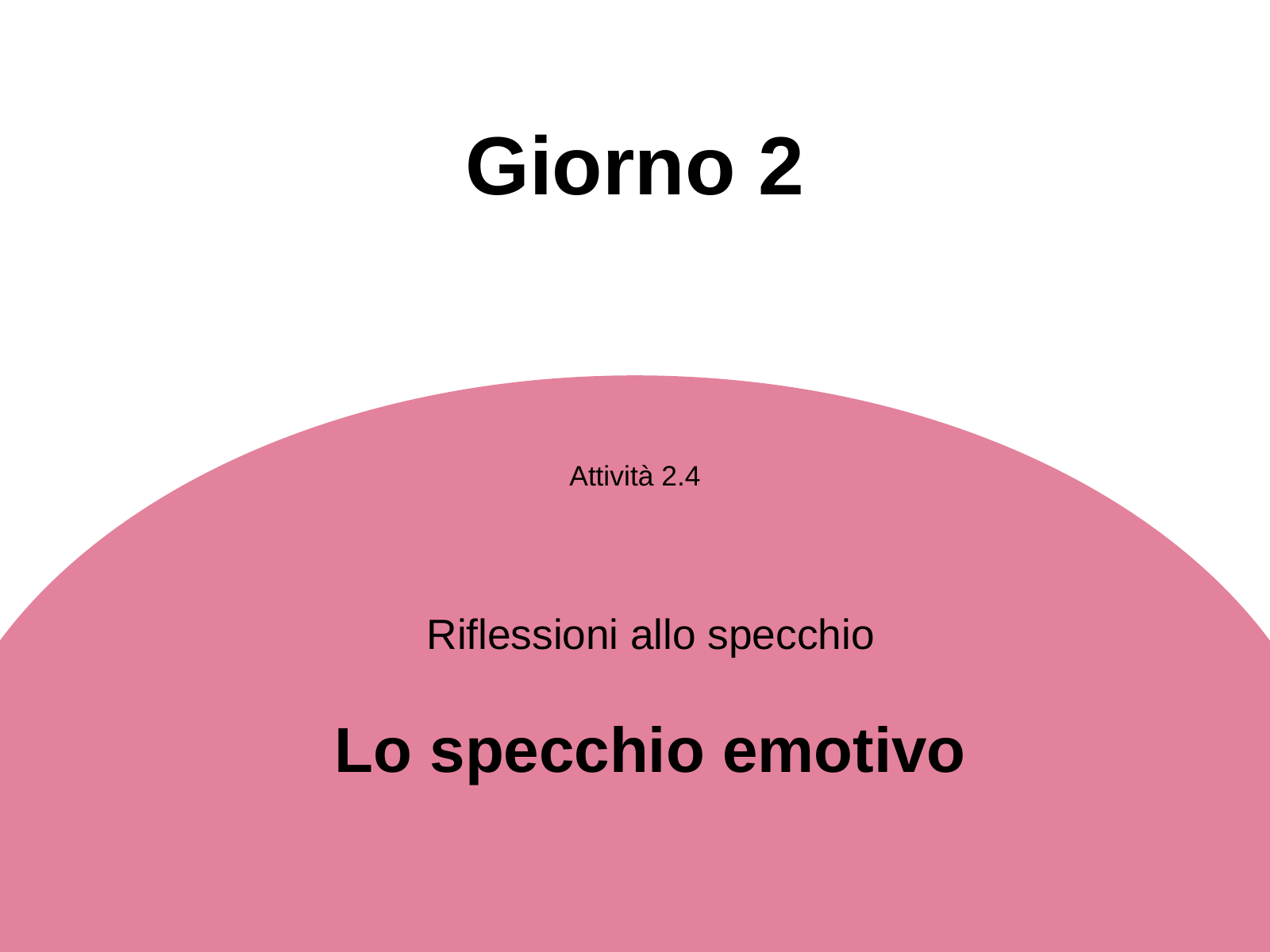

Giorno 2

Attività 2.4
Riflessioni allo specchio

Lo specchio emotivo